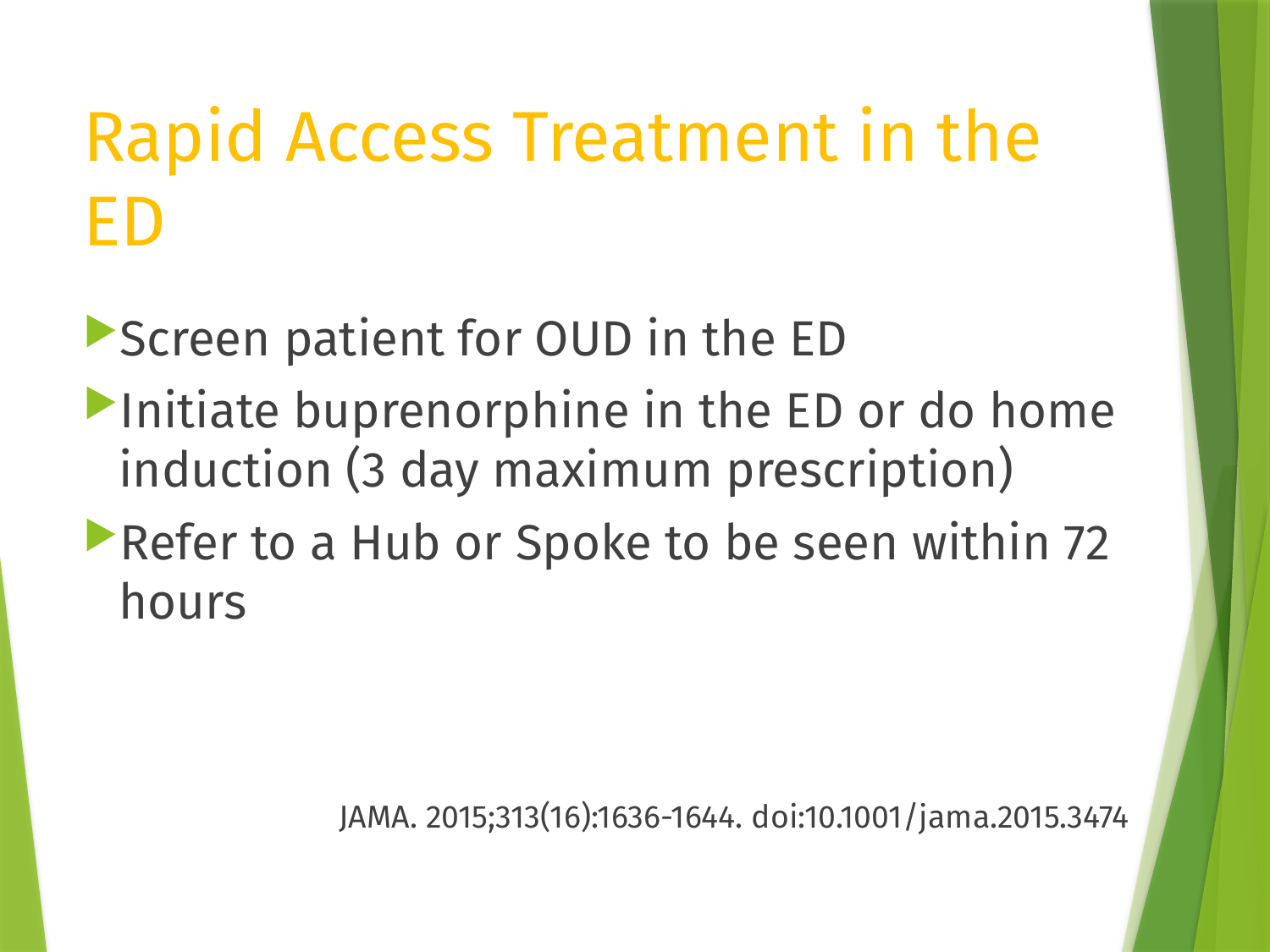

# Rapid Access Treatment in the ED
Screen patient for OUD in the ED
Initiate buprenorphine in the ED or do home induction (3 day maximum prescription)
Refer to a Hub or Spoke to be seen within 72 hours

JAMA. 2015;313(16):1636-1644. doi:10.1001/jama.2015.3474